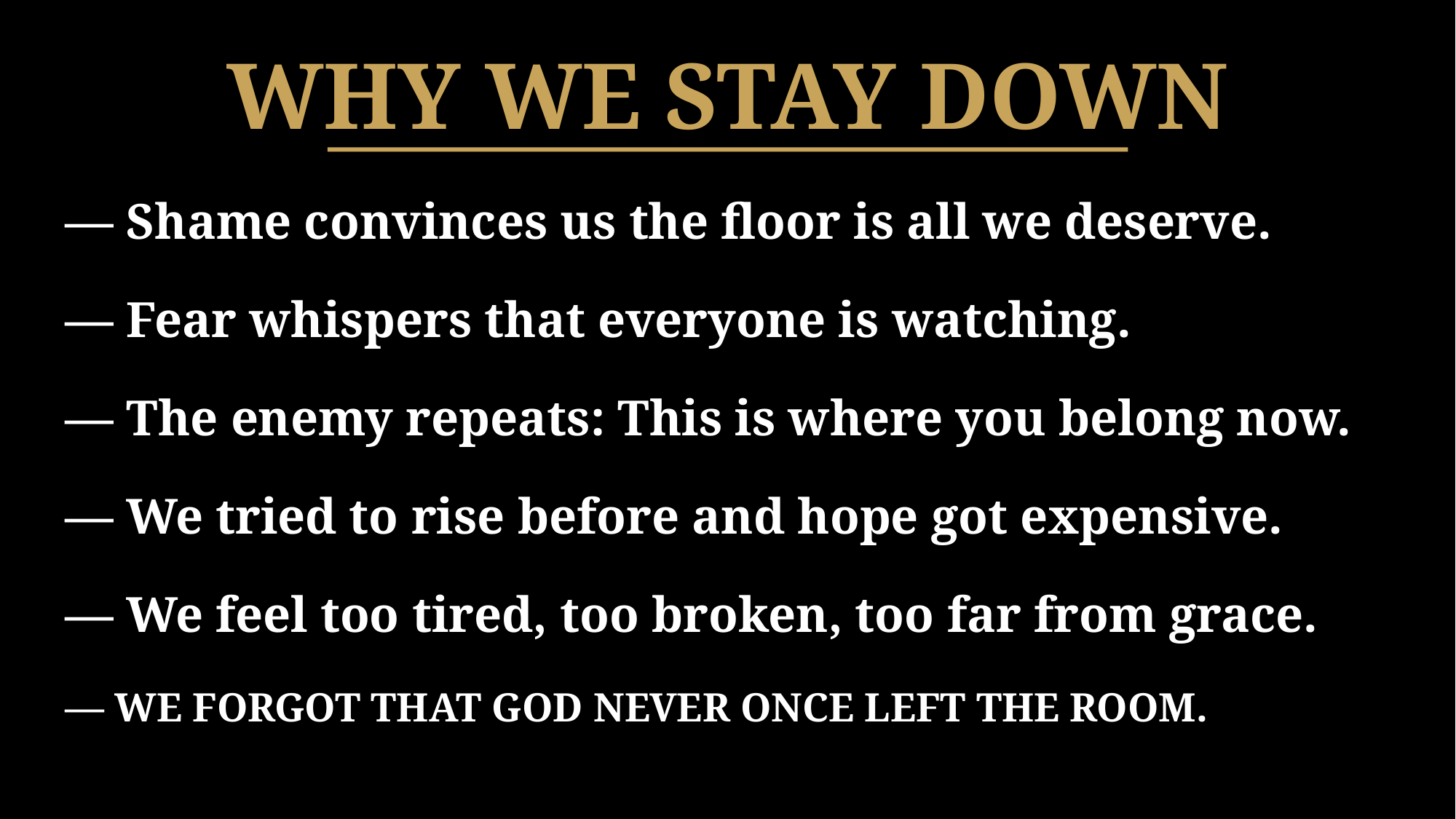

WHY WE STAY DOWN

— Shame convinces us the floor is all we deserve.
— Fear whispers that everyone is watching.
— The enemy repeats: This is where you belong now.
— We tried to rise before and hope got expensive.
— We feel too tired, too broken, too far from grace.
— WE FORGOT THAT GOD NEVER ONCE LEFT THE ROOM.